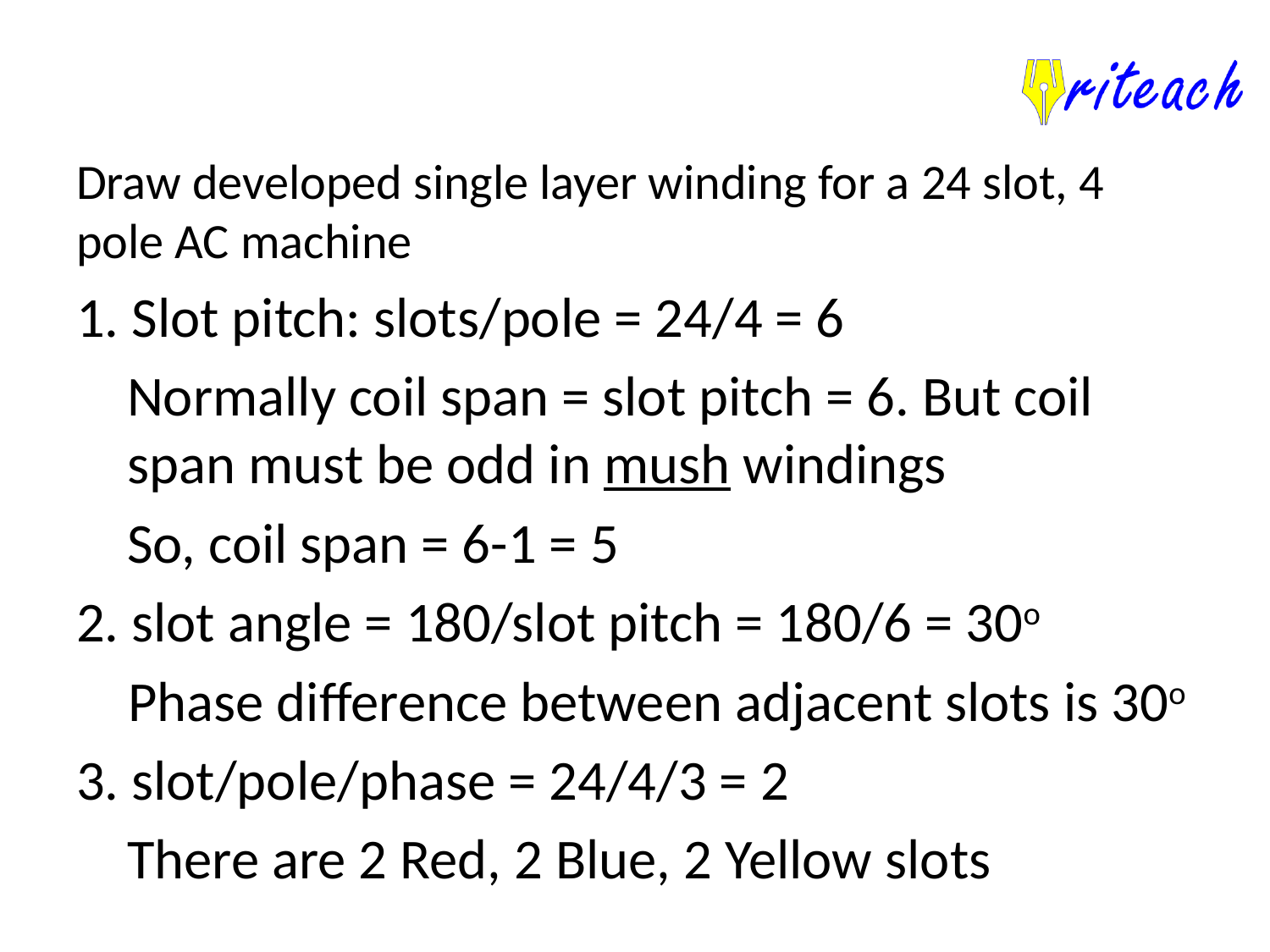

# Draw developed single layer winding for a 24 slot, 4 pole AC machine
1. Slot pitch: slots/pole = 24/4 = 6
    Normally coil span = slot pitch = 6. But coil span must be odd in mush windings
    So, coil span = 6-1 = 5
2. slot angle = 180/slot pitch = 180/6 = 30o
       Phase difference between adjacent slots is 30o
3. slot/pole/phase = 24/4/3 = 2
    There are 2 Red, 2 Blue, 2 Yellow slots